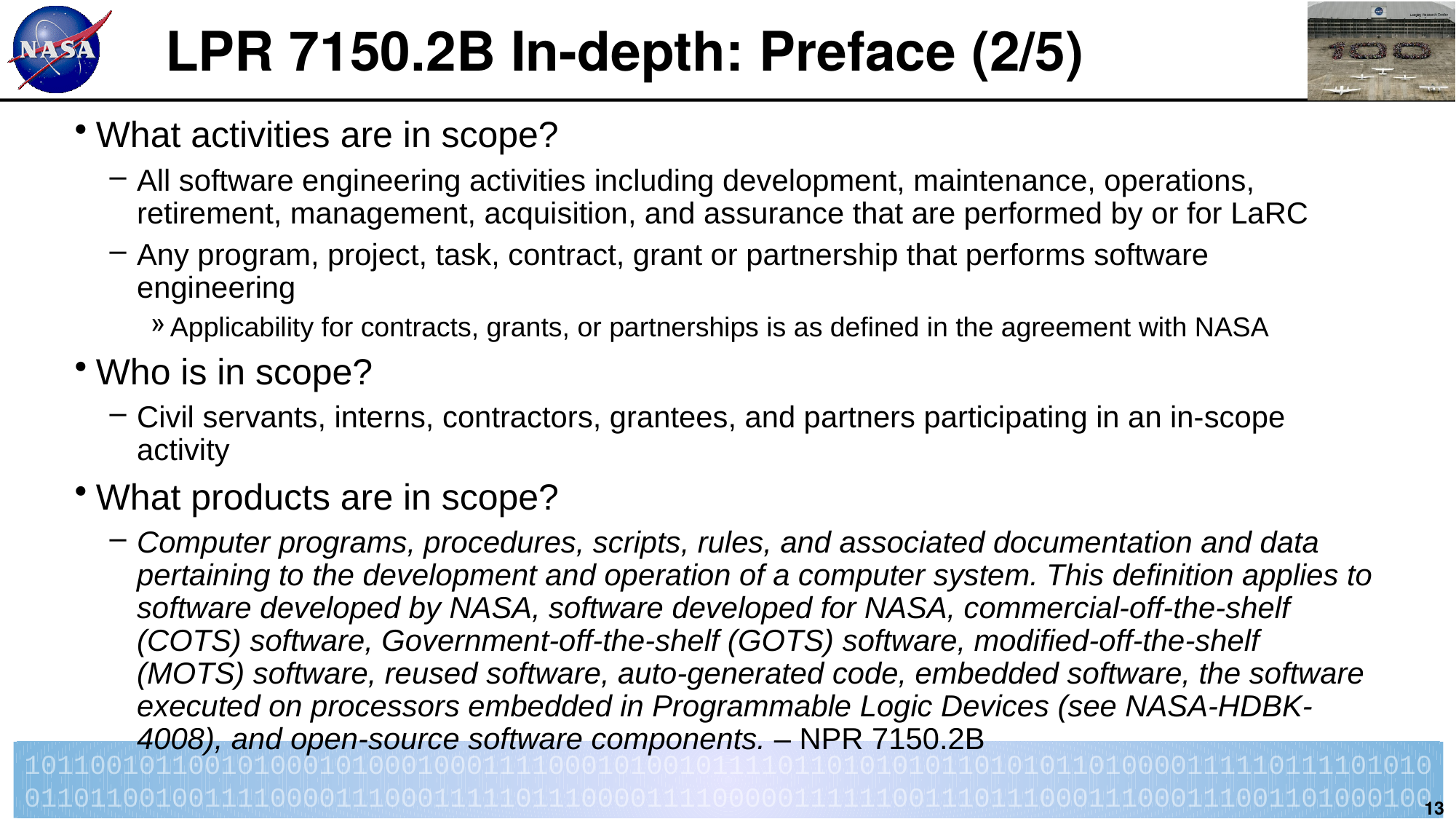

# LPR 7150.2B In-depth: Preface (2/5)
What activities are in scope?
All software engineering activities including development, maintenance, operations, retirement, management, acquisition, and assurance that are performed by or for LaRC
Any program, project, task, contract, grant or partnership that performs software engineering
Applicability for contracts, grants, or partnerships is as defined in the agreement with NASA
Who is in scope?
Civil servants, interns, contractors, grantees, and partners participating in an in-scope activity
What products are in scope?
Computer programs, procedures, scripts, rules, and associated documentation and data pertaining to the development and operation of a computer system. This definition applies to software developed by NASA, software developed for NASA, commercial-off-the-shelf (COTS) software, Government-off-the-shelf (GOTS) software, modified-off-the-shelf (MOTS) software, reused software, auto-generated code, embedded software, the software executed on processors embedded in Programmable Logic Devices (see NASA-HDBK-4008), and open-source software components. – NPR 7150.2B